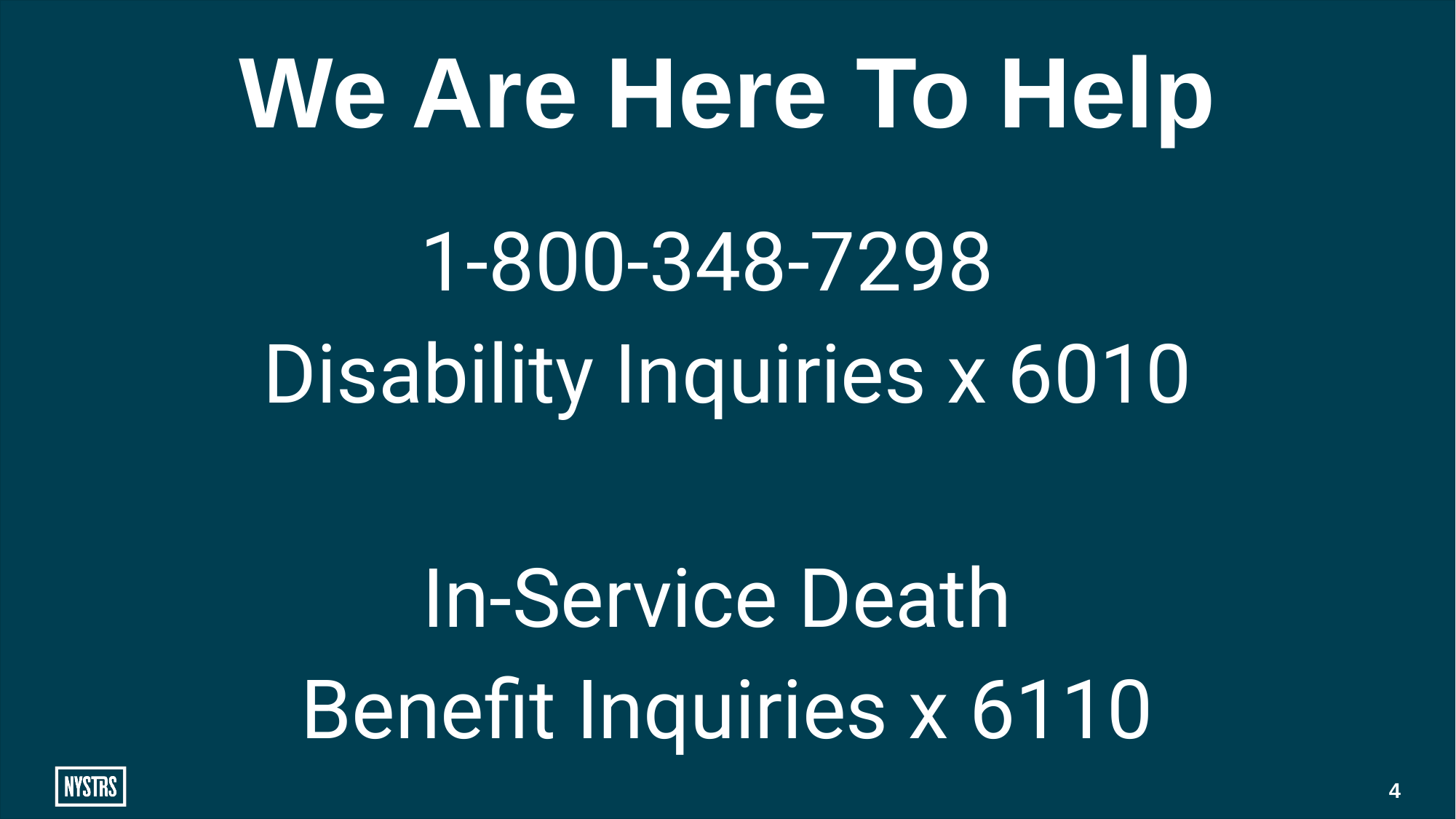

# We Are Here To Help
1-800-348-7298
Disability Inquiries x 6010

In-Service Death
Benefit Inquiries x 6110

4